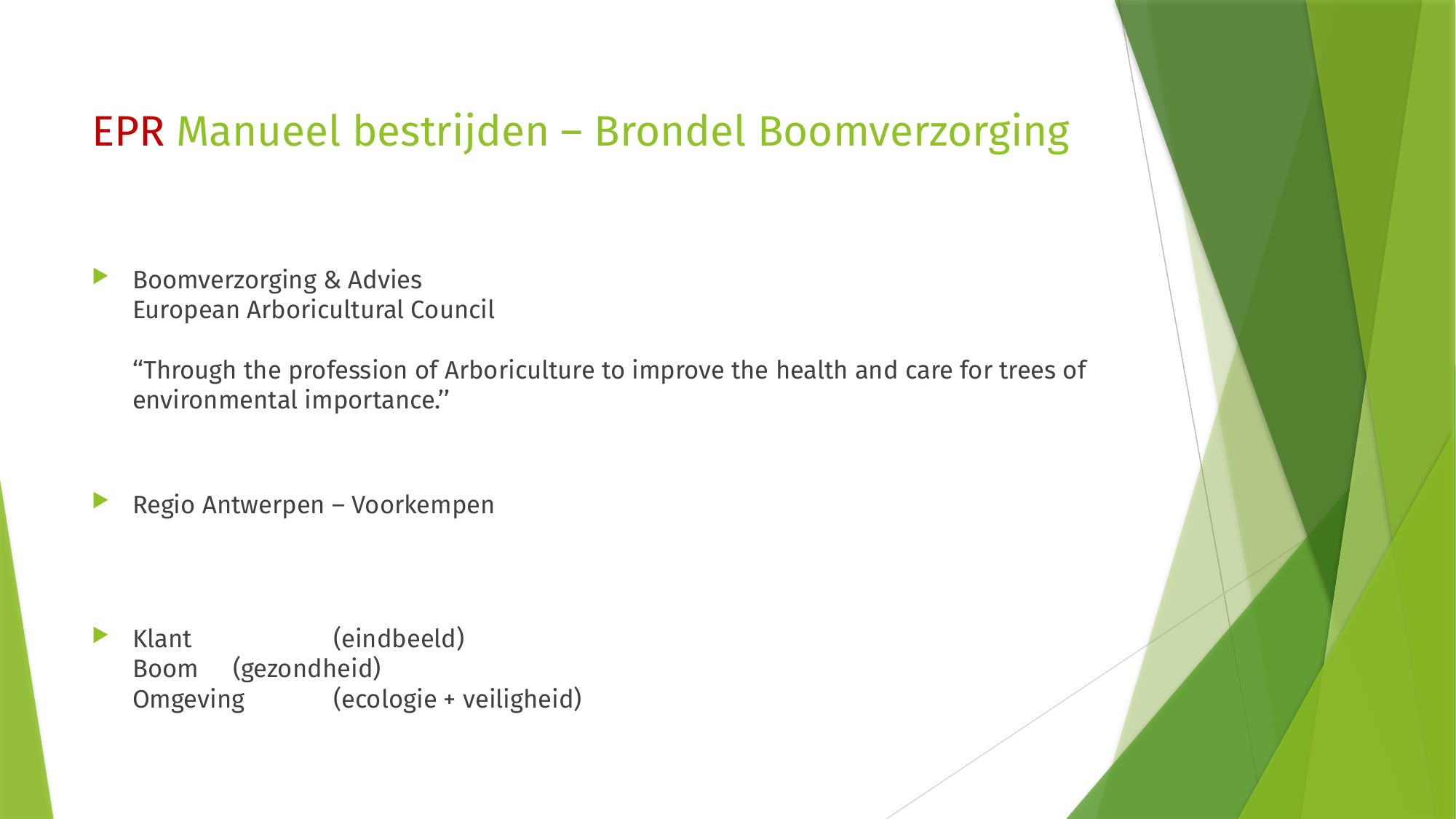

EPR Manueel bestrijden – Brondel Boomverzorging
Boomverzorging & Advies
European Arboricultural Council
‘‘Through the profession of Arboriculture to improve the health and care for trees of environmental importance.’’
Regio Antwerpen – Voorkempen
Klant 	 	(eindbeeld)
Boom 	(gezondheid)
Omgeving	(ecologie + veiligheid)